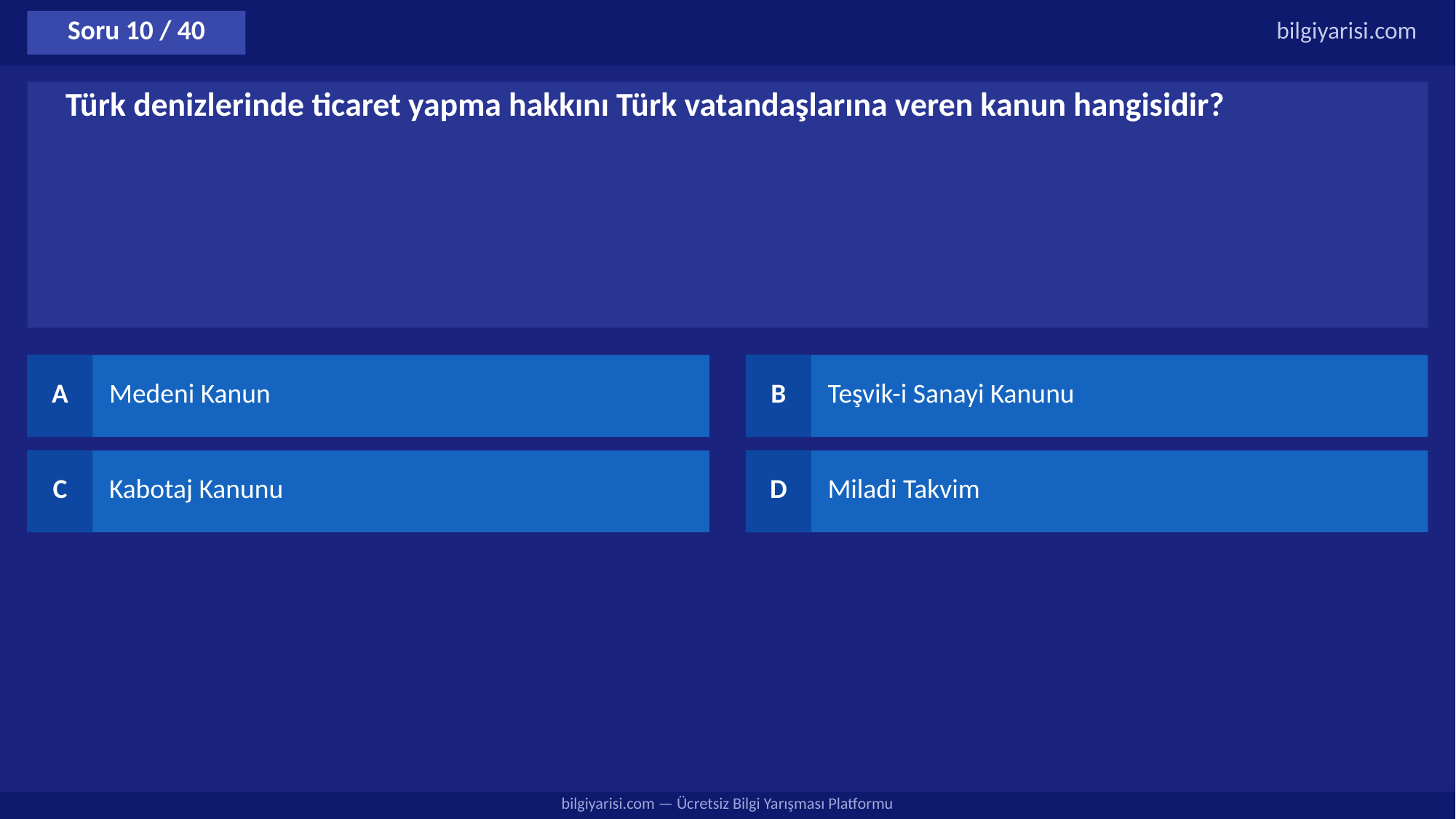

Soru 10 / 40
bilgiyarisi.com

Türk denizlerinde ticaret yapma hakkını Türk vatandaşlarına veren kanun hangisidir?

A
Medeni Kanun

B
Teşvik-i Sanayi Kanunu

C
Kabotaj Kanunu

D
Miladi Takvim
bilgiyarisi.com — Ücretsiz Bilgi Yarışması Platformu